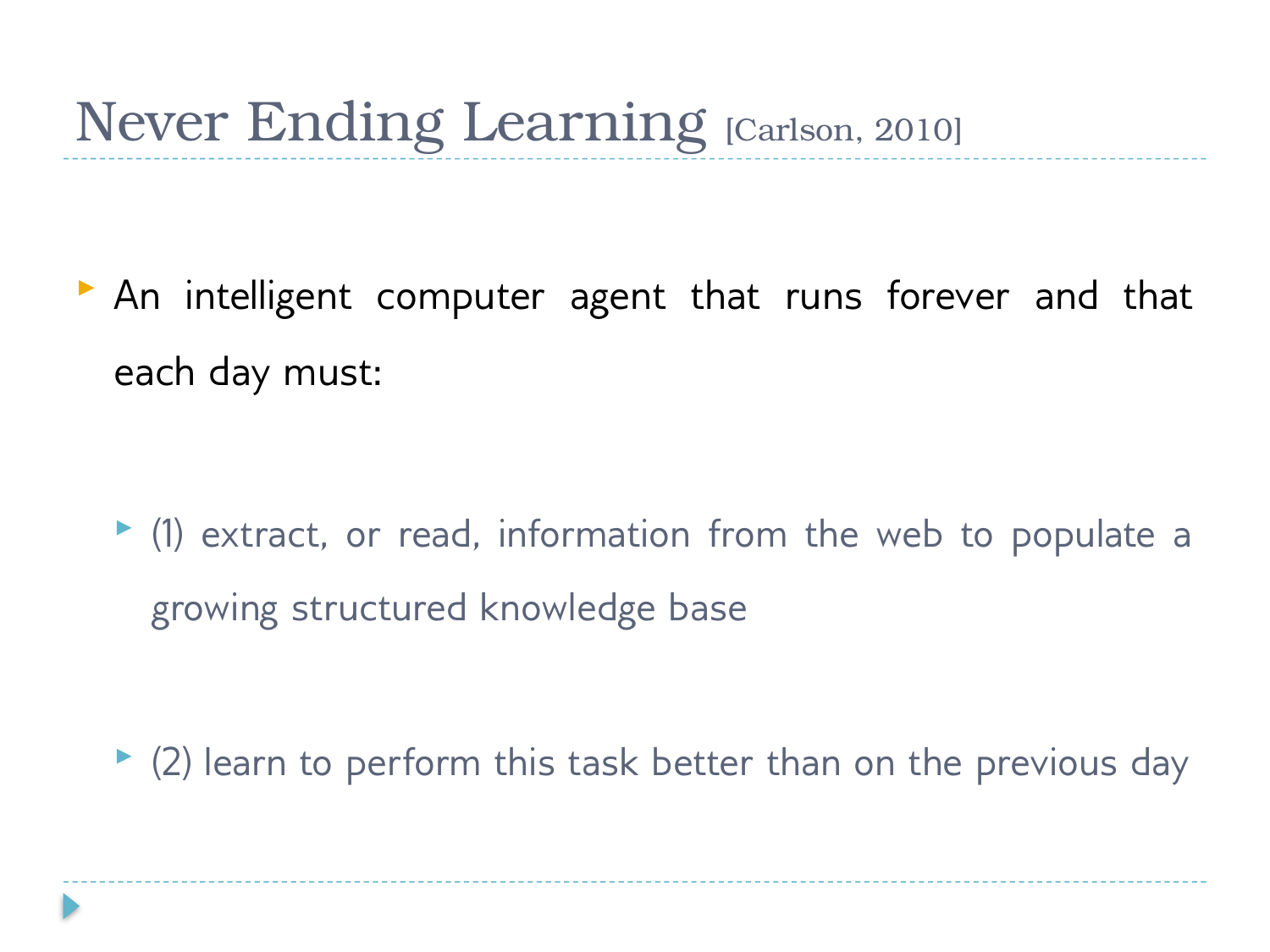

# Never Ending Learning [Carlson, 2010]

An intelligent computer agent that runs forever and that each day must:

(1) extract, or read, information from the web to populate a growing structured knowledge base

(2) learn to perform this task better than on the previous day